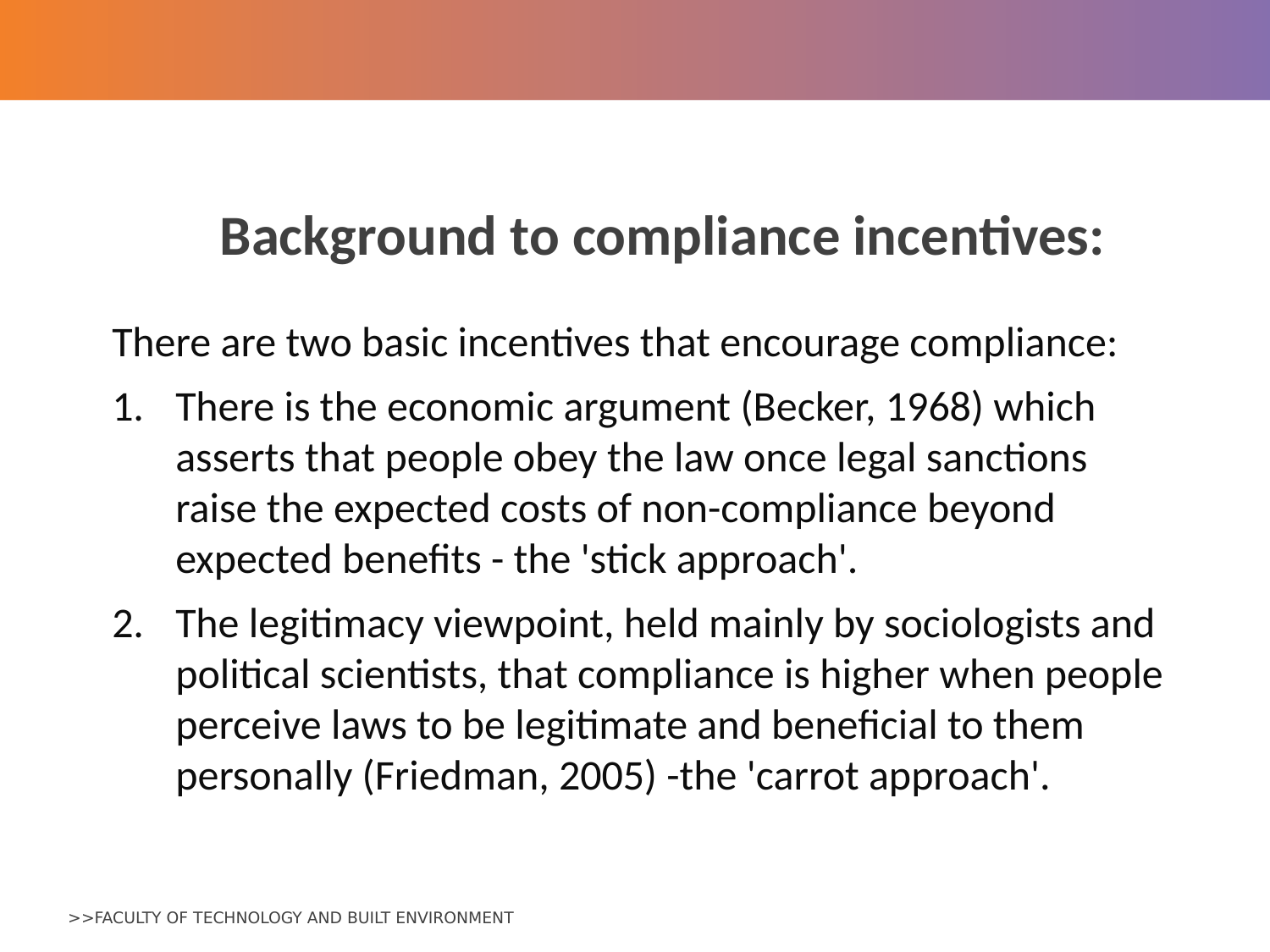

# Background to compliance incentives:

There are two basic incentives that encourage compliance:
There is the economic argument (Becker, 1968) which asserts that people obey the law once legal sanctions raise the expected costs of non-compliance beyond expected benefits - the 'stick approach'.
The legitimacy viewpoint, held mainly by sociologists and political scientists, that compliance is higher when people perceive laws to be legitimate and beneficial to them personally (Friedman, 2005) -the 'carrot approach'.